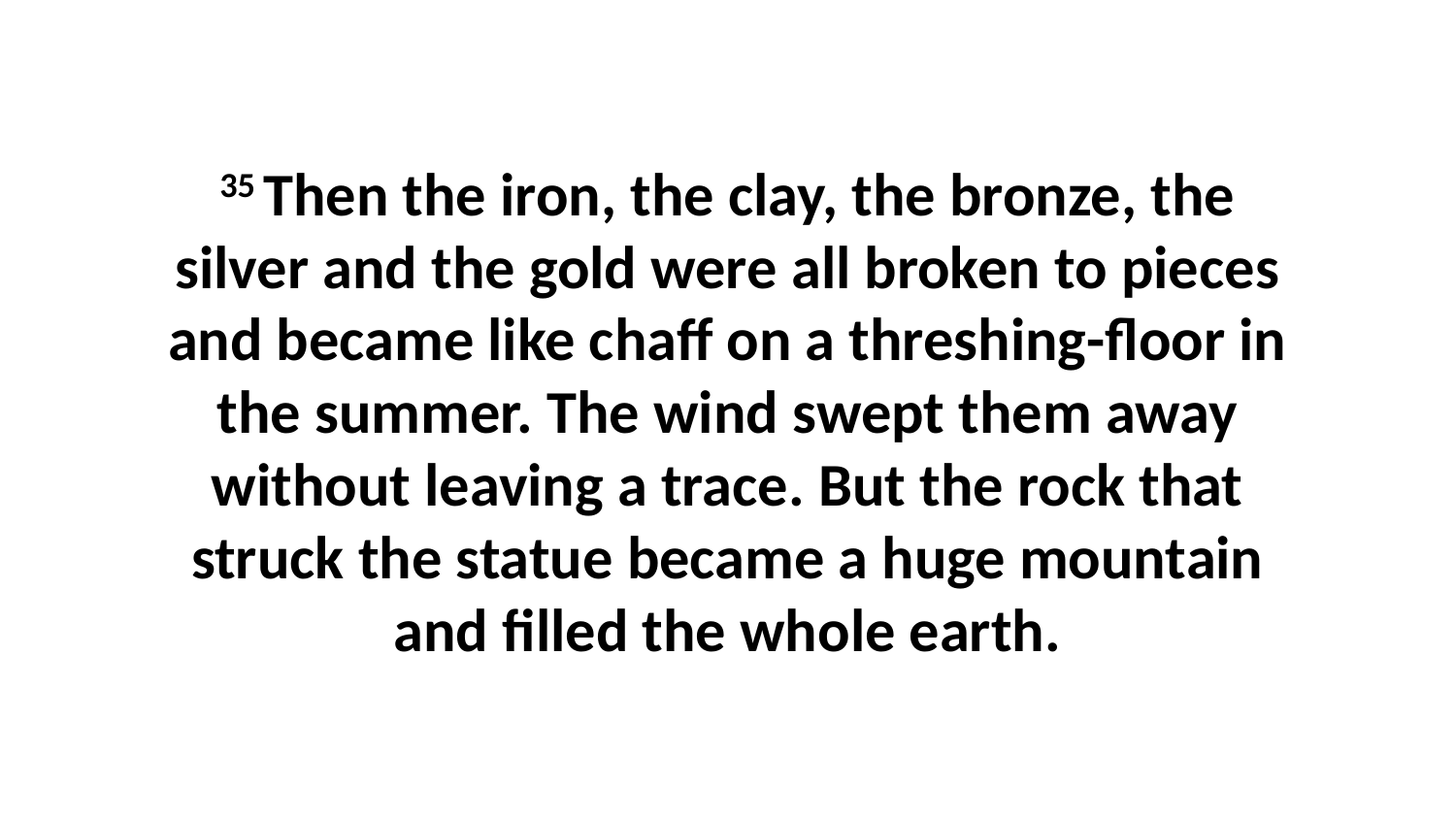

35 Then the iron, the clay, the bronze, the silver and the gold were all broken to pieces and became like chaff on a threshing-floor in the summer. The wind swept them away without leaving a trace. But the rock that struck the statue became a huge mountain and filled the whole earth.